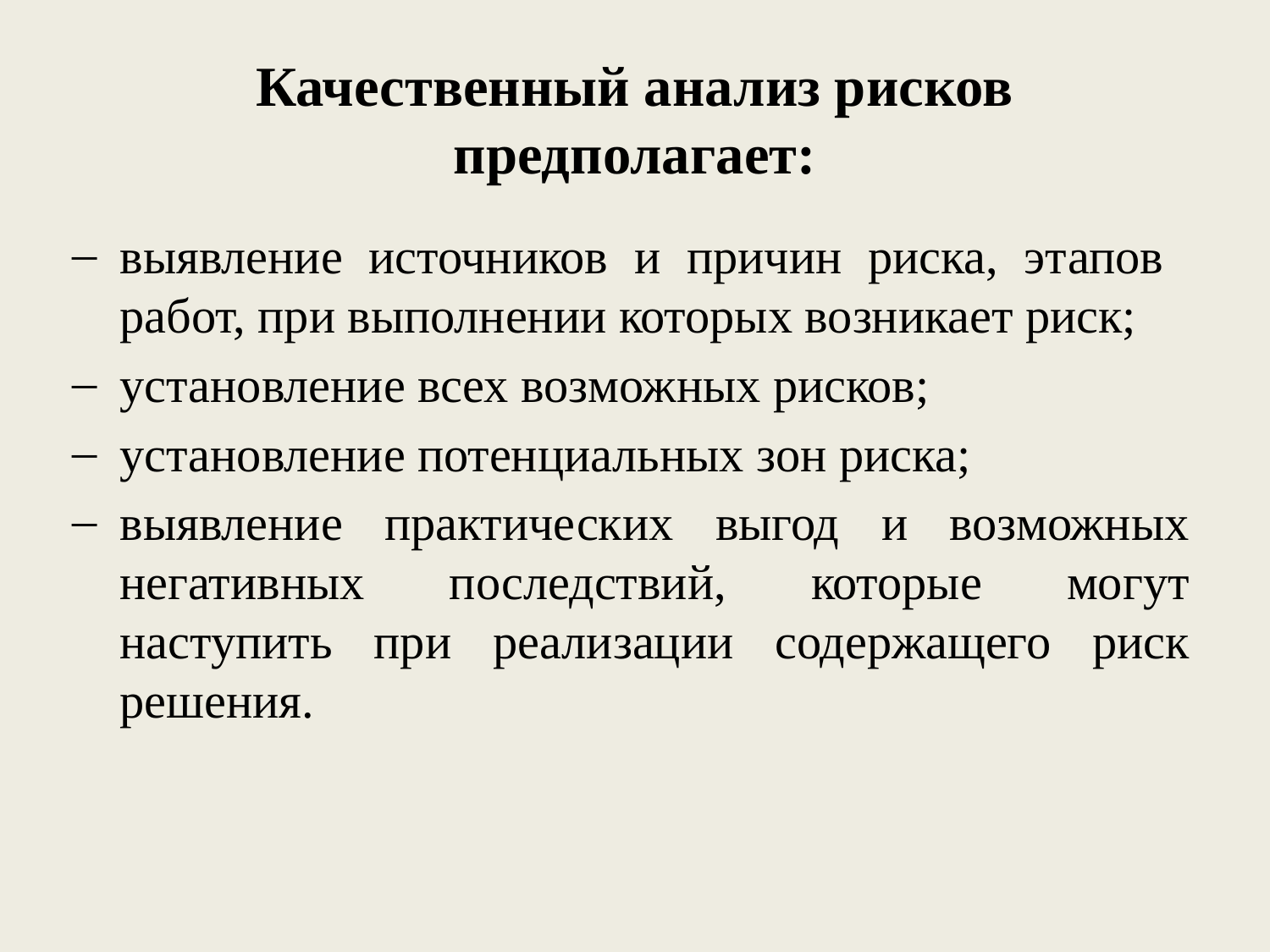

# Качественный анализ рисков предполагает:
выявление источников и причин риска, этапов  работ, при выполнении которых возникает риск;
установление всех возможных рисков;
установление потенциальных зон риска;
выявление практических выгод и возможных негативных последствий, которые могут наступить при реализации содержащего риск решения.